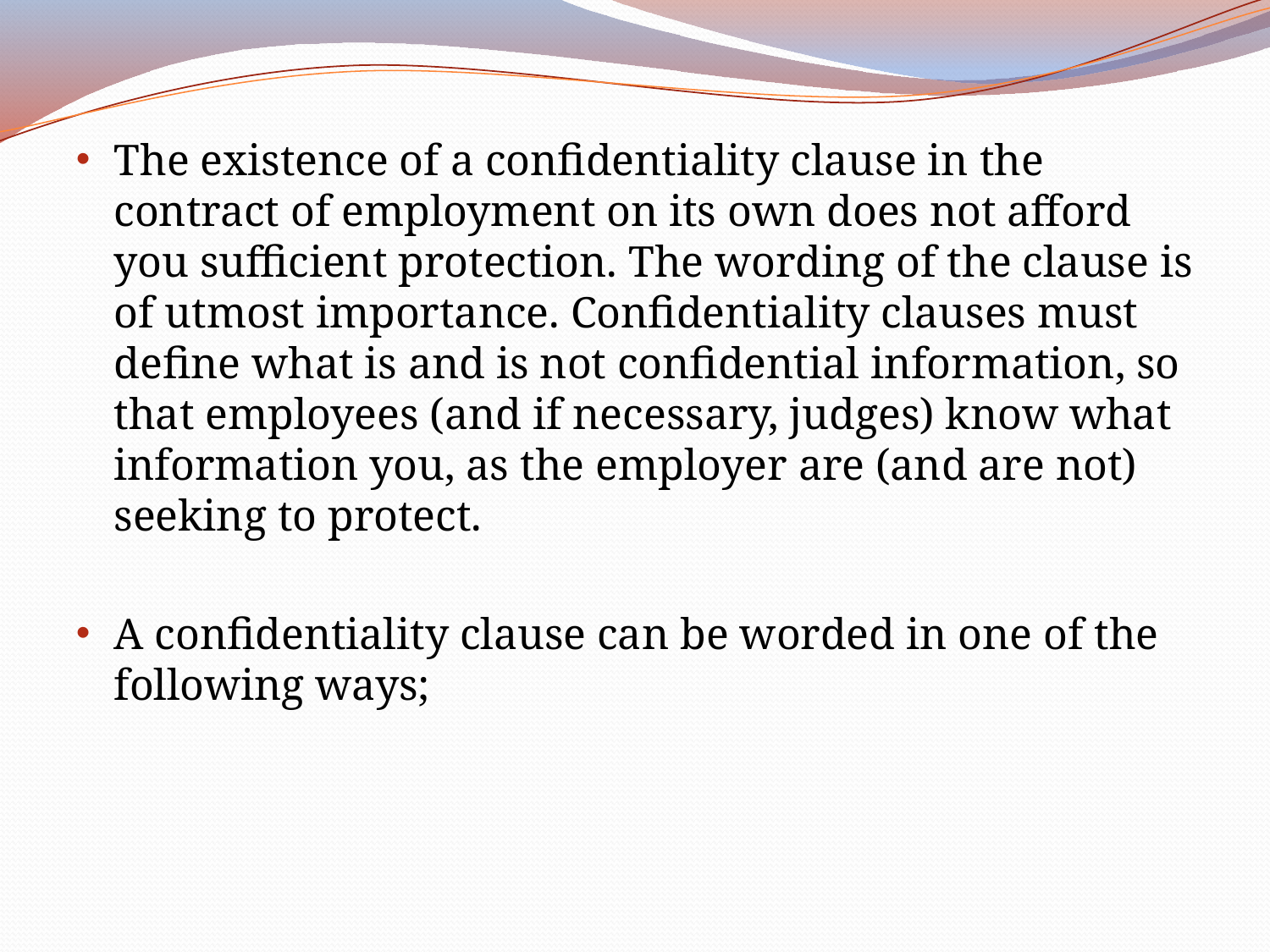

The existence of a confidentiality clause in the contract of employment on its own does not afford you sufficient protection. The wording of the clause is of utmost importance. Confidentiality clauses must define what is and is not confidential information, so that employees (and if necessary, judges) know what information you, as the employer are (and are not) seeking to protect.

A confidentiality clause can be worded in one of the following ways;